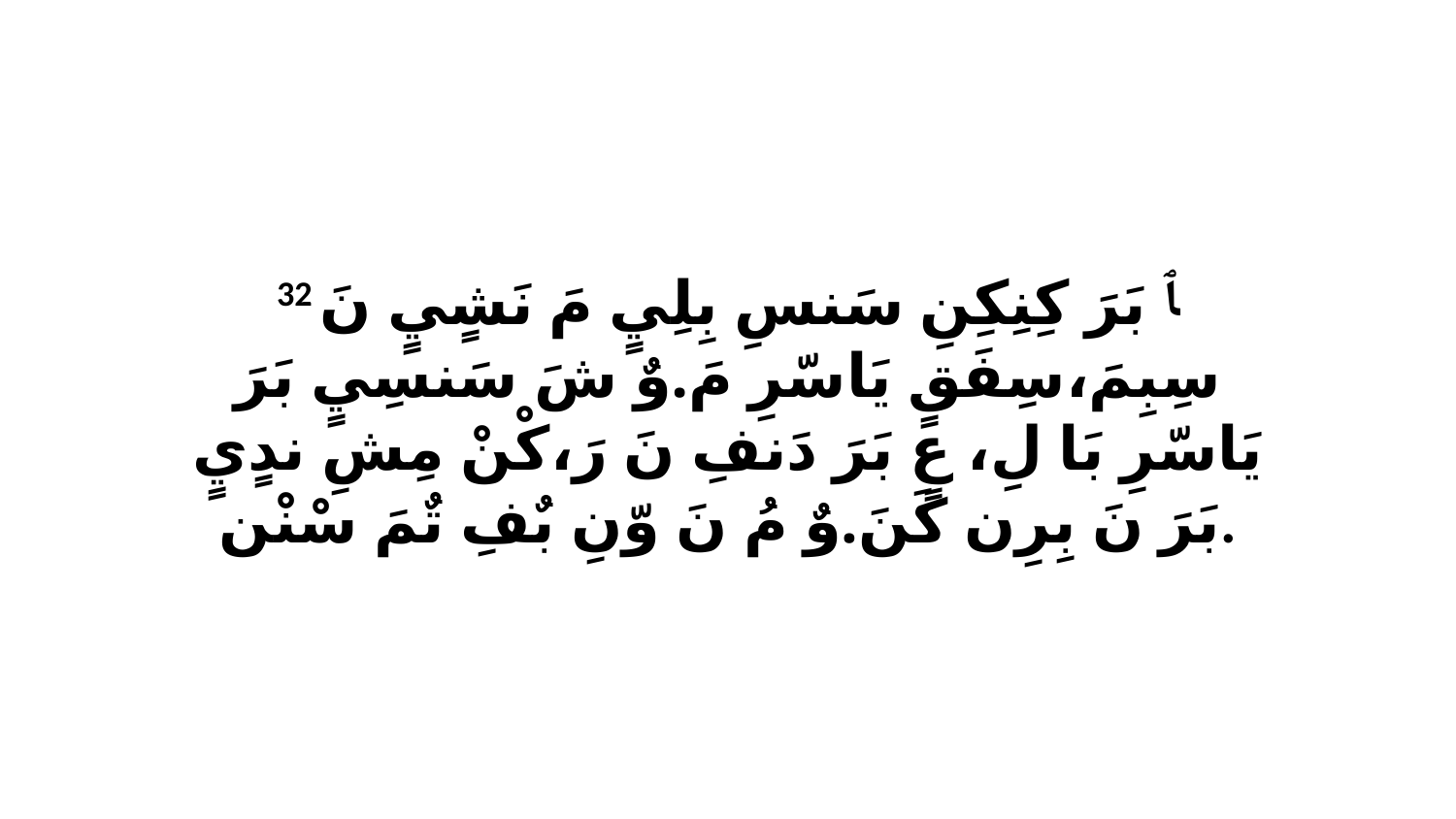

32 ﭑ بَرَ كِنِكِنِ سَنسِ بِلِيٍ مَ نَشٍيٍ نَ سِبِمَ،سِفَقٍ يَاسّرِ مَ.وٌ شَ سَنسِيٍ بَرَ يَاسّرِ بَا لِ، عٍ بَرَ دَنفِ نَ رَ،كْنْ مِشِ ندٍيٍ بَرَ نَ بِرِن كَنَ.وٌ مُ نَ وّنِ بٌفِ تٌمَ سْنْن.